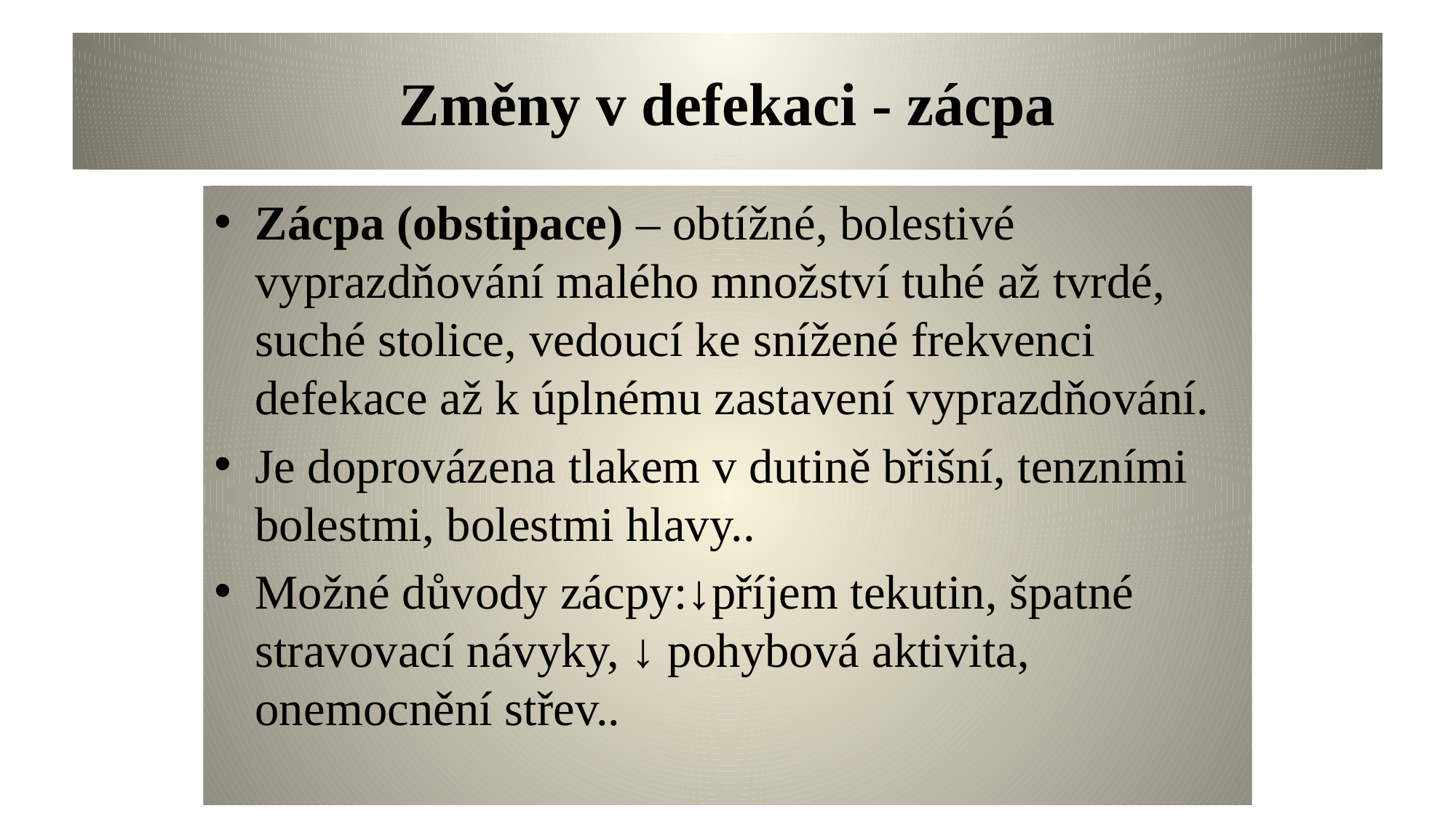

# Změny v defekaci - zácpa
Zácpa (obstipace) – obtížné, bolestivé vyprazdňování malého množství tuhé až tvrdé, suché stolice, vedoucí ke snížené frekvenci defekace až k úplnému zastavení vyprazdňování.
Je doprovázena tlakem v dutině břišní, tenzními bolestmi, bolestmi hlavy..
Možné důvody zácpy:↓příjem tekutin, špatné stravovací návyky, ↓ pohybová aktivita,   onemocnění střev..